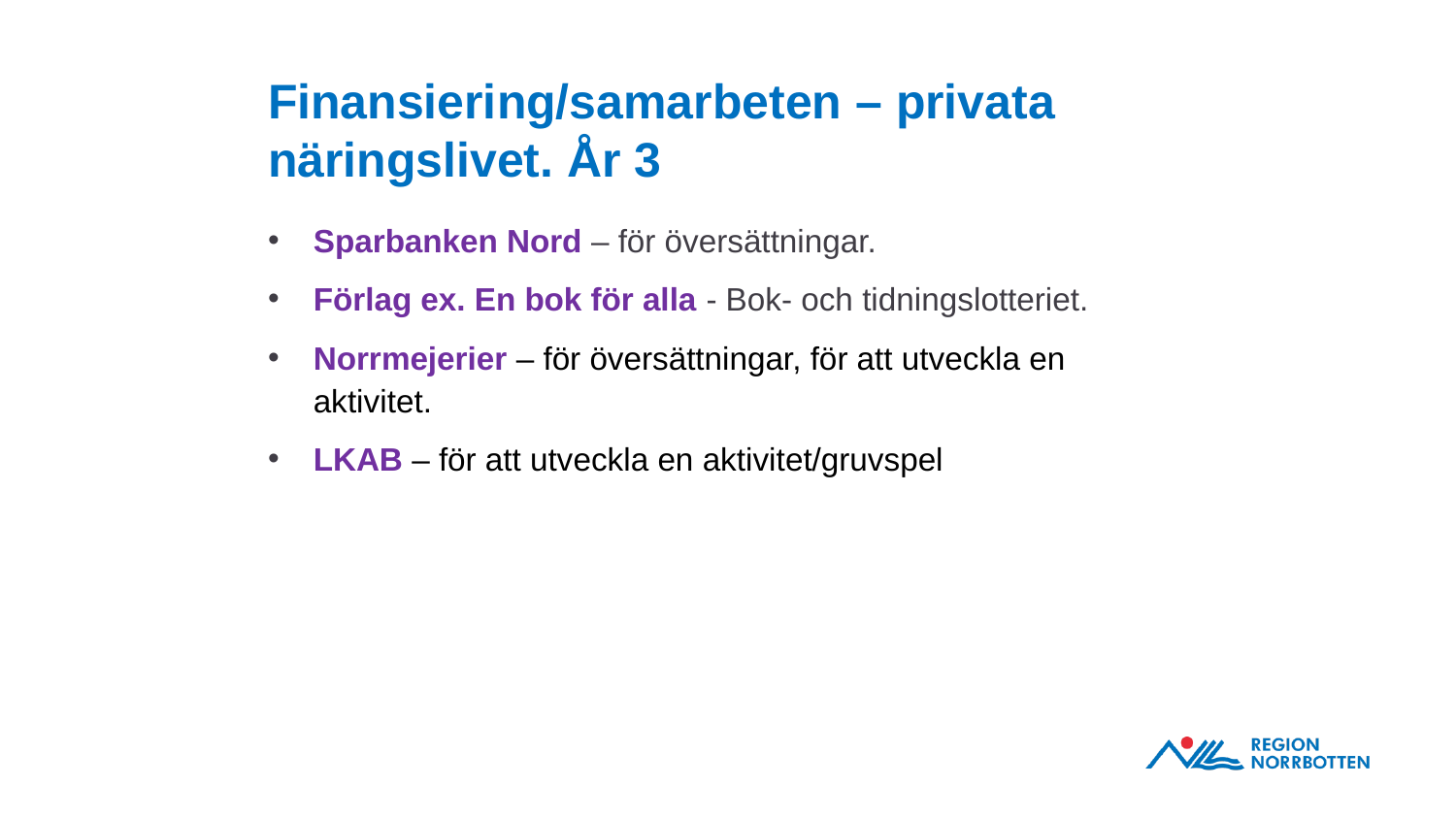

# Finansiering/samarbeten – privata näringslivet. År 3
Sparbanken Nord – för översättningar.
Förlag ex. En bok för alla - Bok- och tidningslotteriet.
Norrmejerier – för översättningar, för att utveckla en aktivitet.
LKAB – för att utveckla en aktivitet/gruvspel